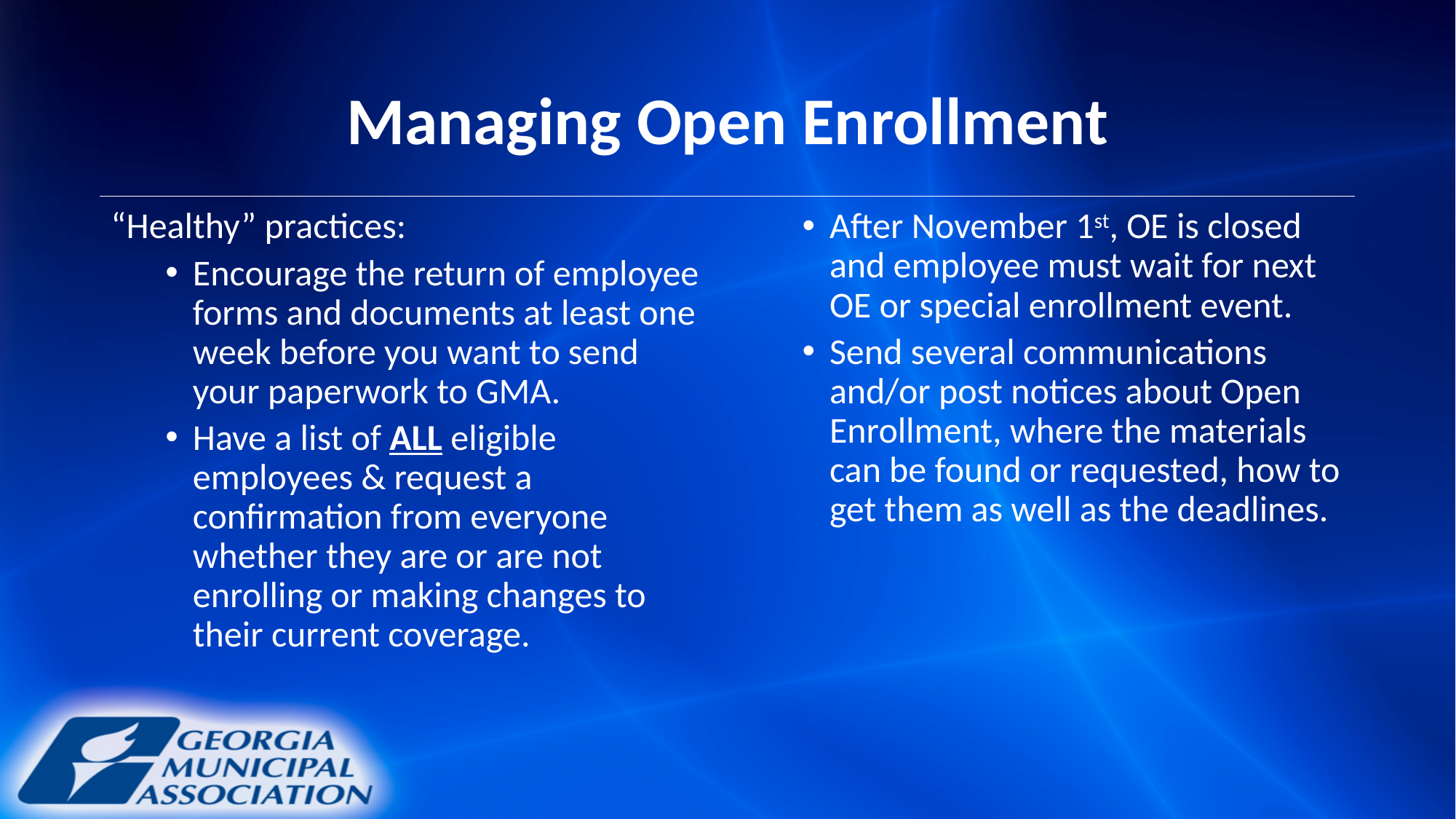

# Managing Open Enrollment
After November 1st, OE is closed and employee must wait for next OE or special enrollment event.
Send several communications and/or post notices about Open Enrollment, where the materials can be found or requested, how to get them as well as the deadlines.

“Healthy” practices:
Encourage the return of employee forms and documents at least one week before you want to send your paperwork to GMA.
Have a list of ALL eligible employees & request a confirmation from everyone whether they are or are not enrolling or making changes to their current coverage.